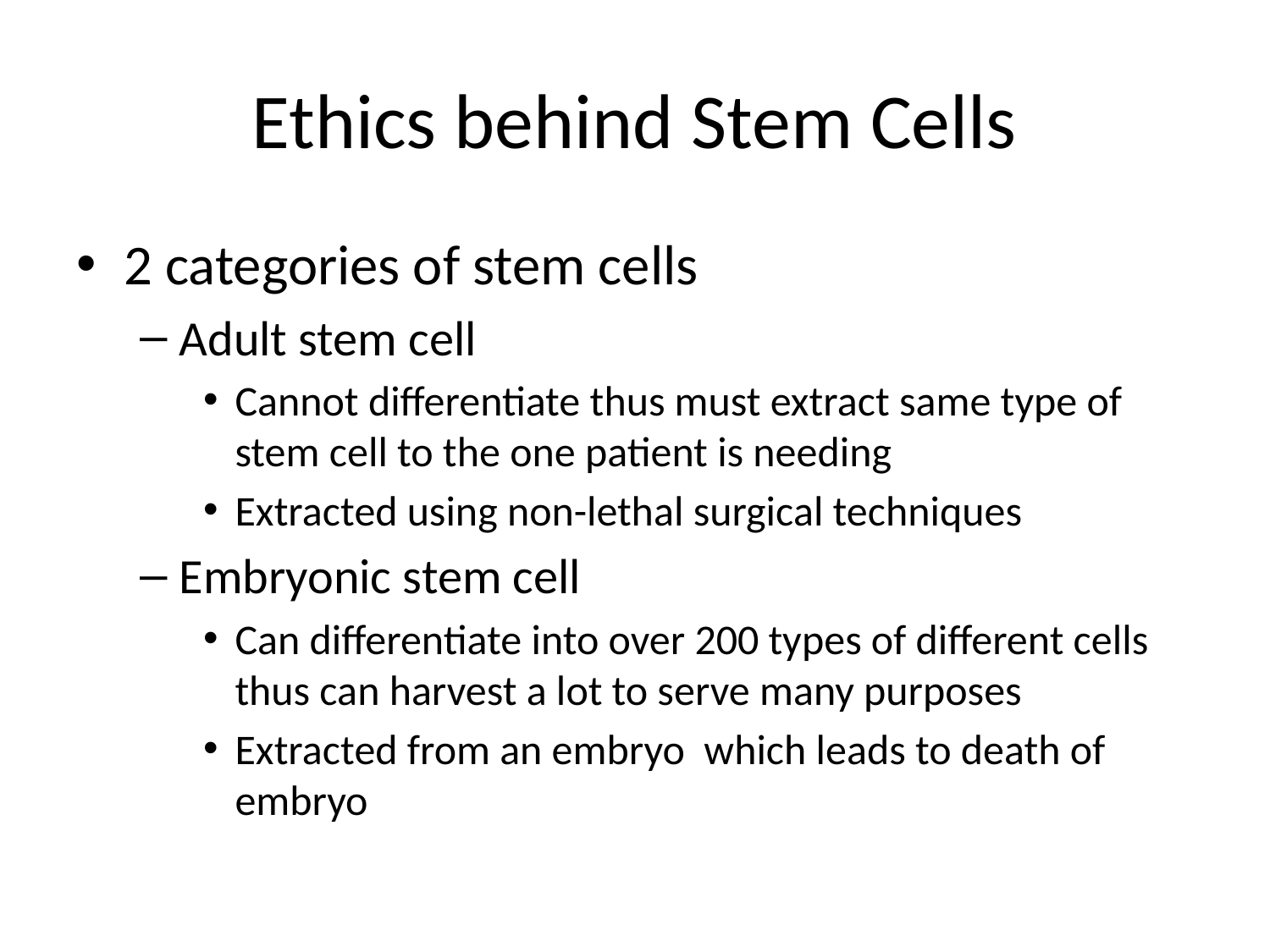

# Ethics behind Stem Cells
2 categories of stem cells
Adult stem cell
Cannot differentiate thus must extract same type of stem cell to the one patient is needing
Extracted using non-lethal surgical techniques
Embryonic stem cell
Can differentiate into over 200 types of different cells thus can harvest a lot to serve many purposes
Extracted from an embryo  which leads to death of embryo